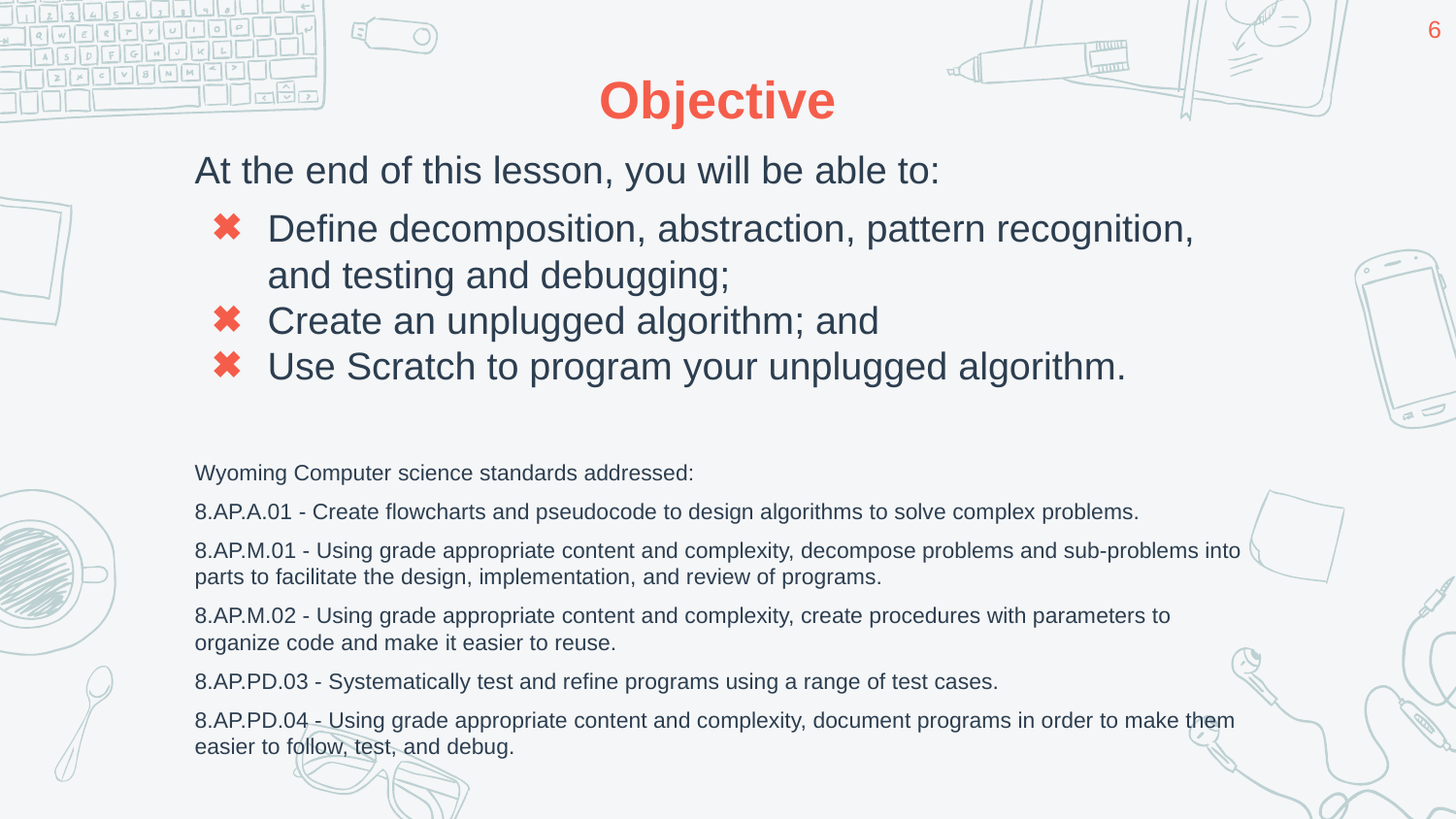

6
# Objective
At the end of this lesson, you will be able to:
Define decomposition, abstraction, pattern recognition, and testing and debugging;
Create an unplugged algorithm; and
Use Scratch to program your unplugged algorithm.

Wyoming Computer science standards addressed:
8.AP.A.01 - Create flowcharts and pseudocode to design algorithms to solve complex problems.
8.AP.M.01 - Using grade appropriate content and complexity, decompose problems and sub-problems into parts to facilitate the design, implementation, and review of programs.
8.AP.M.02 - Using grade appropriate content and complexity, create procedures with parameters to organize code and make it easier to reuse.
8.AP.PD.03 - Systematically test and refine programs using a range of test cases.
8.AP.PD.04 - Using grade appropriate content and complexity, document programs in order to make them easier to follow, test, and debug.